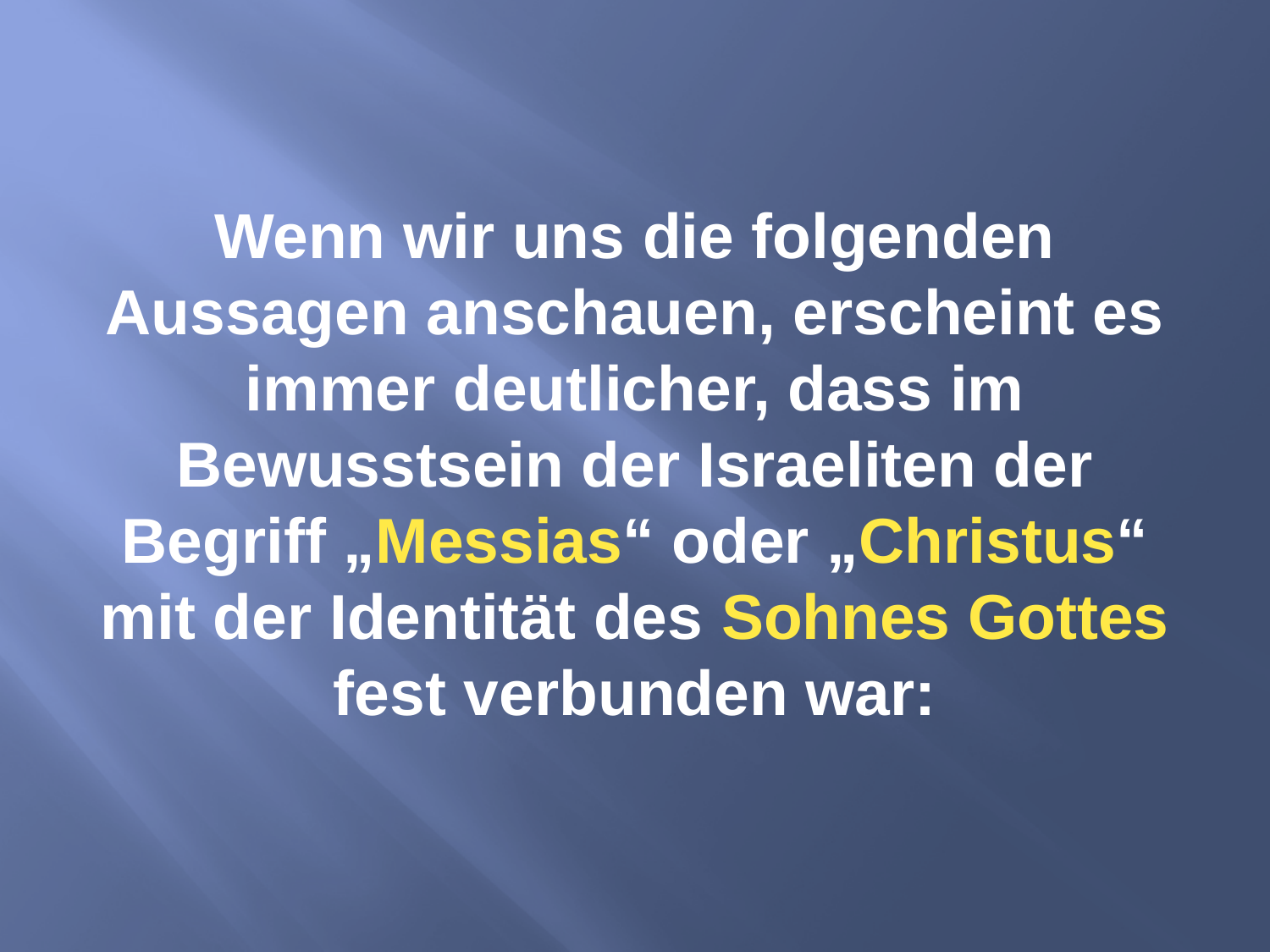

# Wenn wir uns die folgenden Aussagen anschauen, erscheint es immer deutlicher, dass im Bewusstsein der Israeliten der Begriff „Messias“ oder „Christus“ mit der Identität des Sohnes Gottes fest verbunden war: